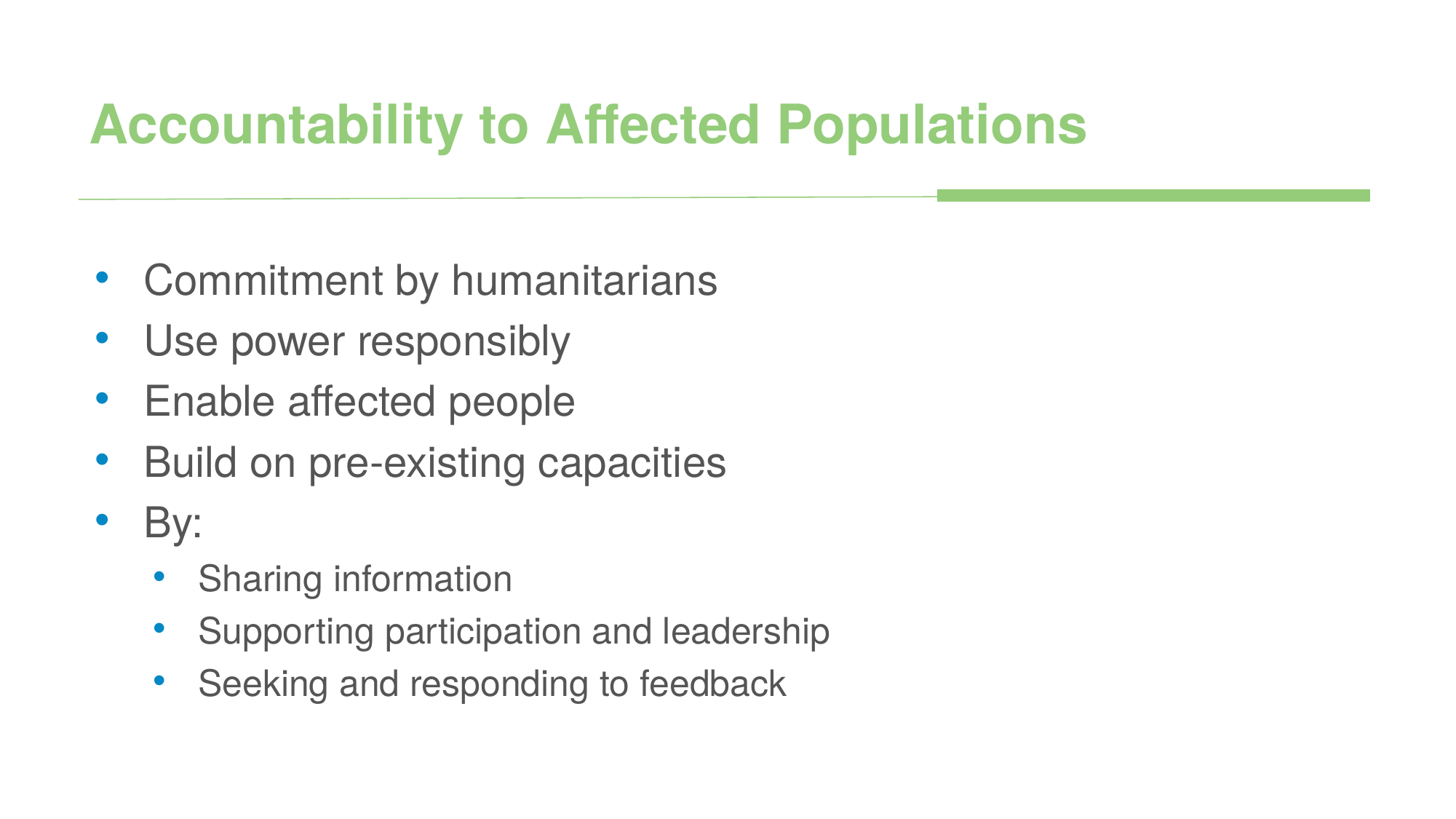

# Accountability to Affected Populations
Commitment by humanitarians
Use power responsibly
Enable affected people
Build on pre-existing capacities
By:
Sharing information
Supporting participation and leadership
Seeking and responding to feedback